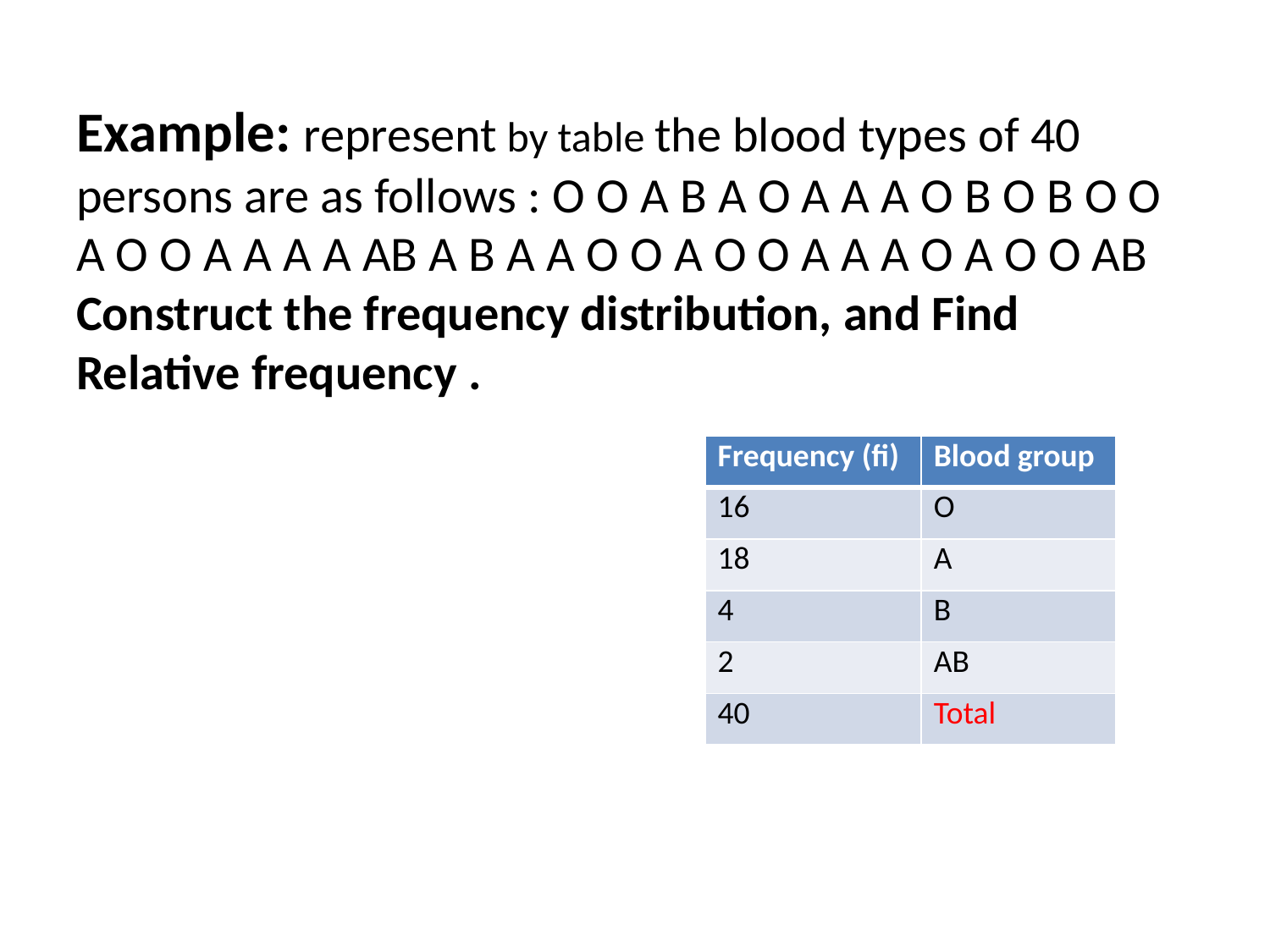

# Example: represent by table the blood types of 40 persons are as follows : O O A B A O A A A O B O B O O A O O A A A A AB A B A A O O A O O A A A O A O O AB Construct the frequency distribution, and Find Relative frequency .
| Frequency (fi) | Blood group |
| --- | --- |
| 16 | O |
| 18 | A |
| 4 | B |
| 2 | AB |
| 40 | Total |